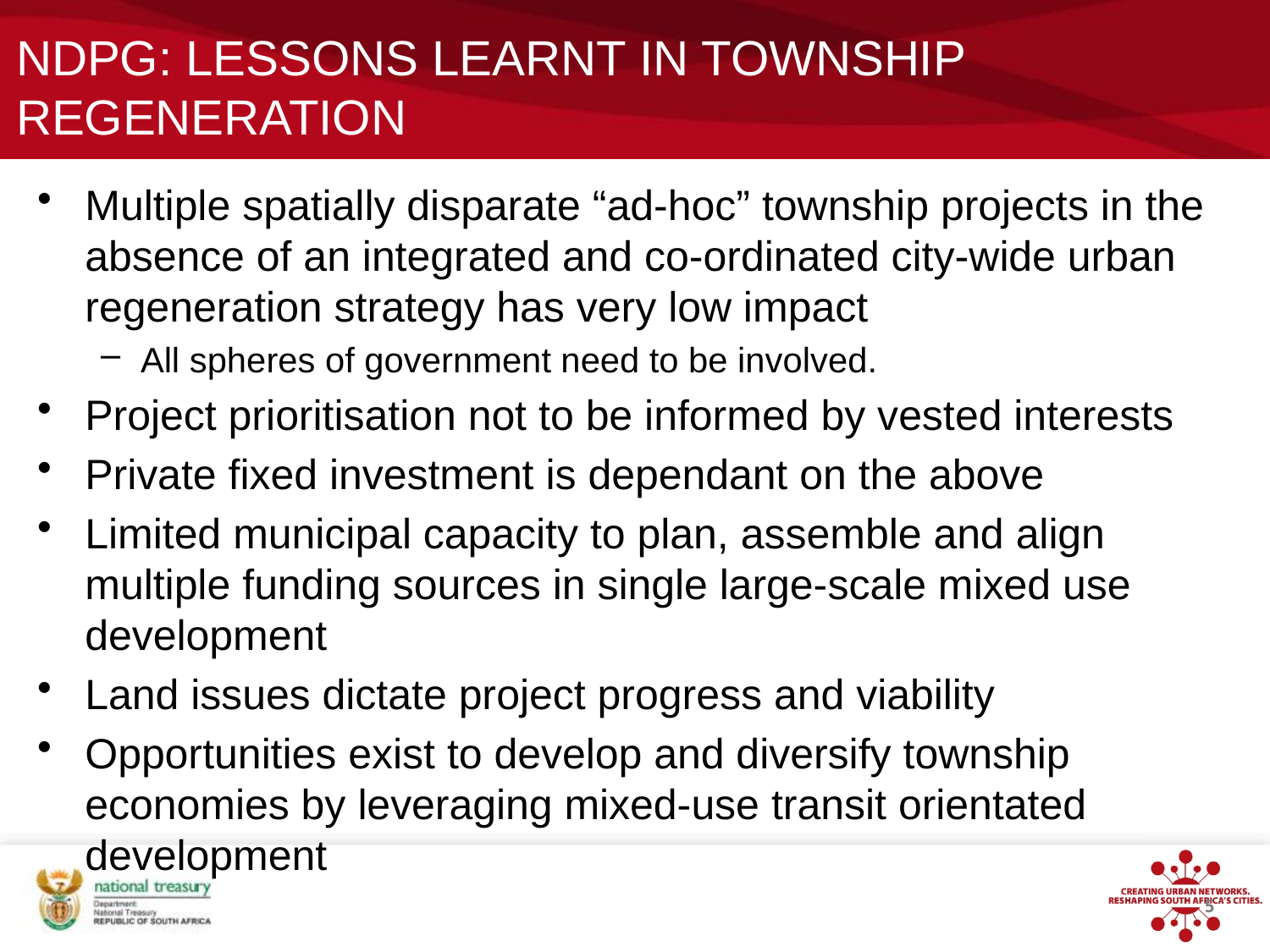

NDPG: LESSONS LEARNT IN TOWNSHIP REGENERATION
Multiple spatially disparate “ad-hoc” township projects in the absence of an integrated and co-ordinated city-wide urban regeneration strategy has very low impact
All spheres of government need to be involved.
Project prioritisation not to be informed by vested interests
Private fixed investment is dependant on the above
Limited municipal capacity to plan, assemble and align multiple funding sources in single large-scale mixed use development
Land issues dictate project progress and viability
Opportunities exist to develop and diversify township economies by leveraging mixed-use transit orientated development

5